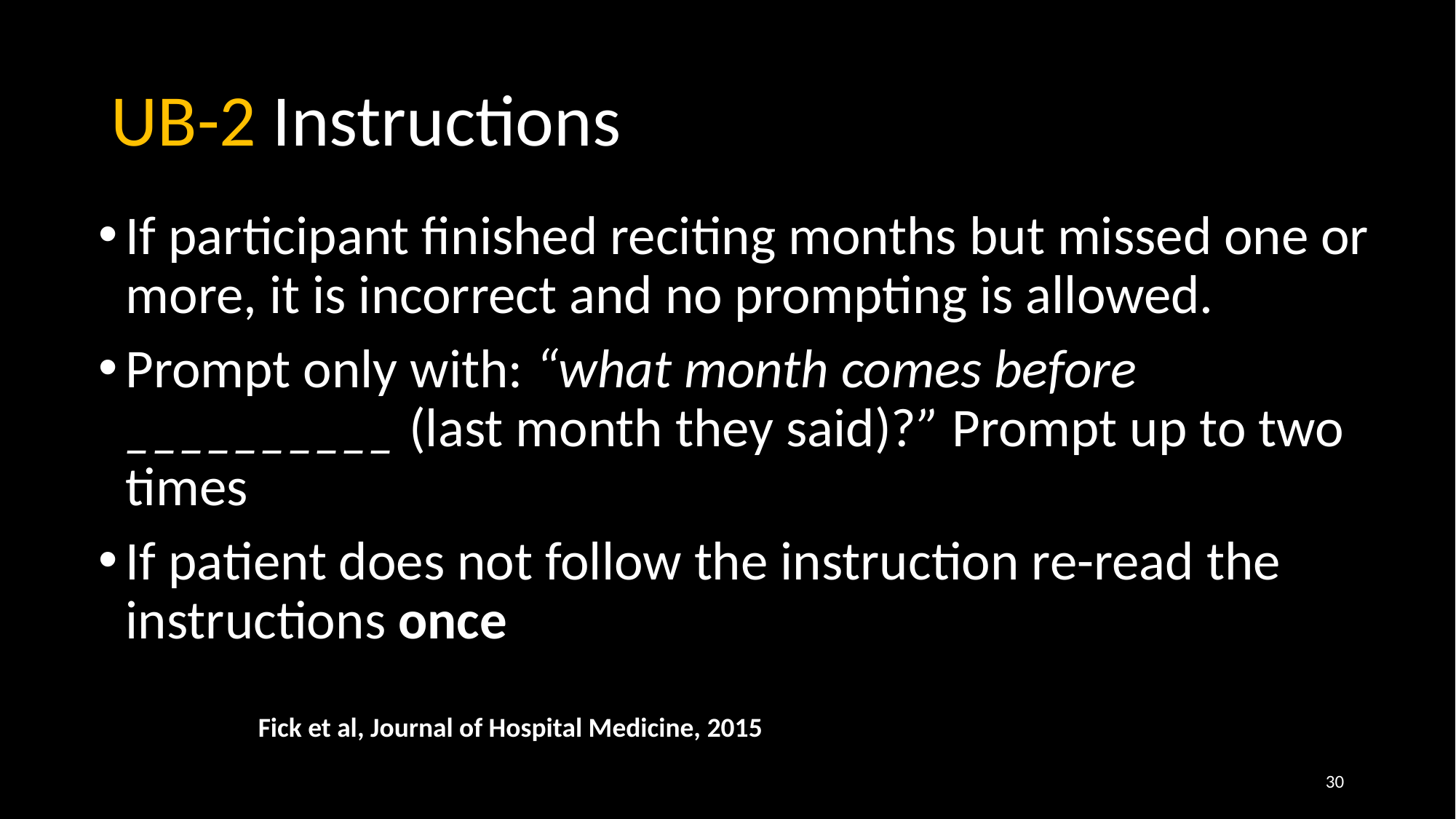

30
# UB-2 Instructions
If participant finished reciting months but missed one or more, it is incorrect and no prompting is allowed.
Prompt only with: “what month comes before __________ (last month they said)?” Prompt up to two times
If patient does not follow the instruction re-read the instructions once

Fick et al, Journal of Hospital Medicine, 2015